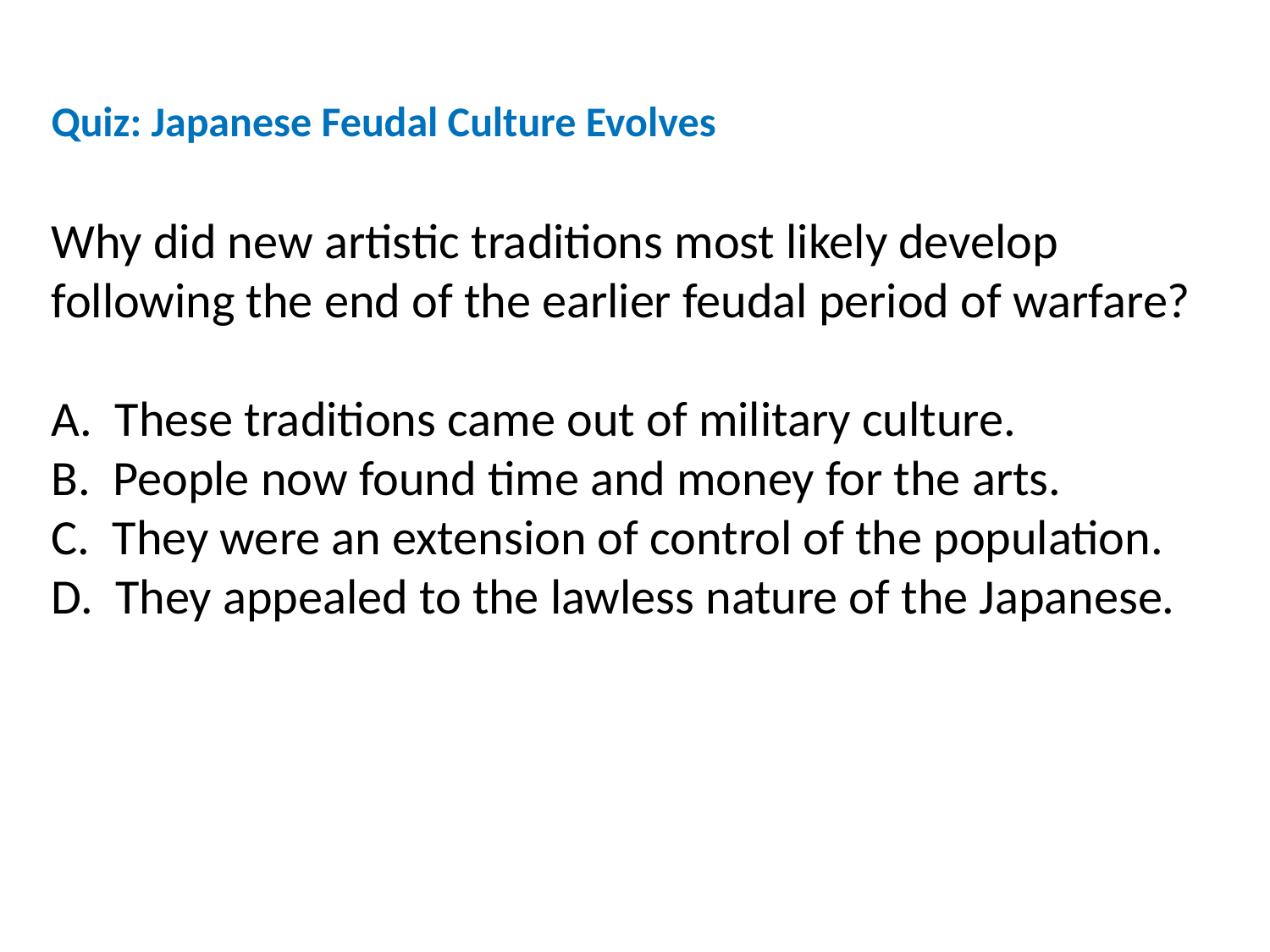

Quiz: Japanese Feudal Culture Evolves
Why did new artistic traditions most likely develop following the end of the earlier feudal period of warfare?

A.  These traditions came out of military culture.
B.  People now found time and money for the arts.
C.  They were an extension of control of the population.
D.  They appealed to the lawless nature of the Japanese.